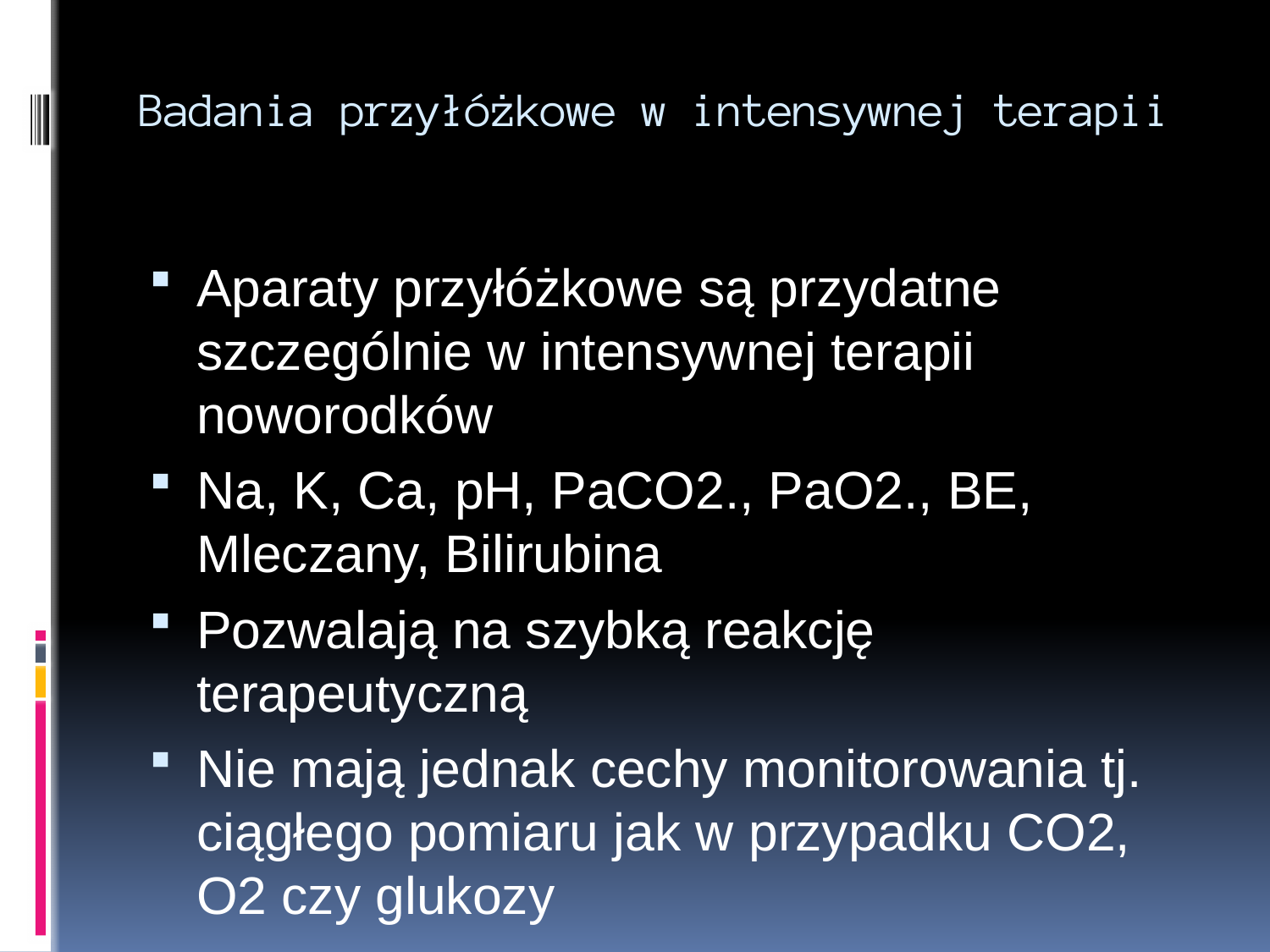

# Badania przyłóżkowe w intensywnej terapii
Aparaty przyłóżkowe są przydatne szczególnie w intensywnej terapii noworodków
Na, K, Ca, pH, PaCO2., PaO2., BE, Mleczany, Bilirubina
Pozwalają na szybką reakcję terapeutyczną
Nie mają jednak cechy monitorowania tj. ciągłego pomiaru jak w przypadku CO2, O2 czy glukozy